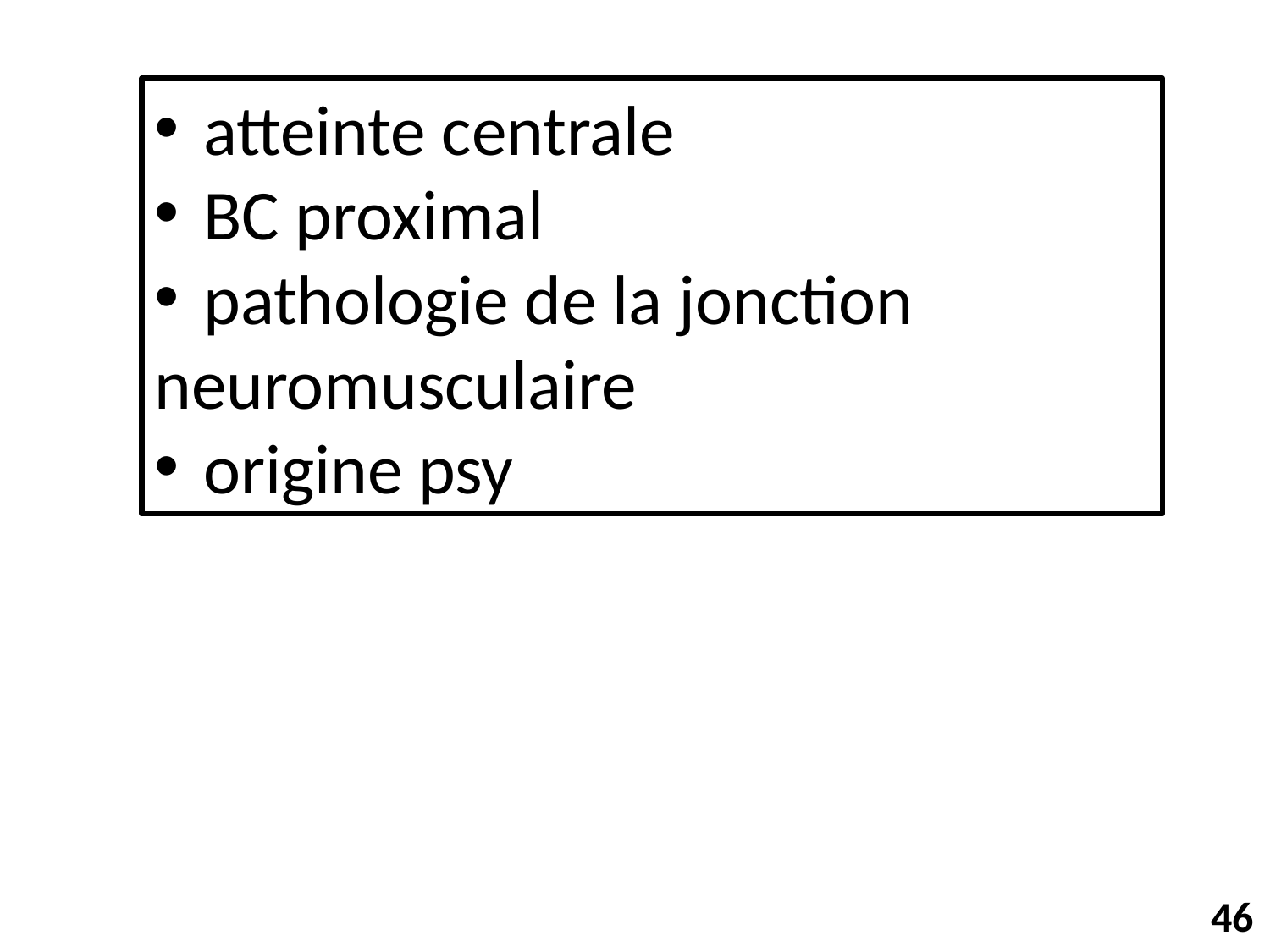

atteinte centrale
 	BC proximal
 	pathologie de la jonction 	neuromusculaire
 	origine psy
46